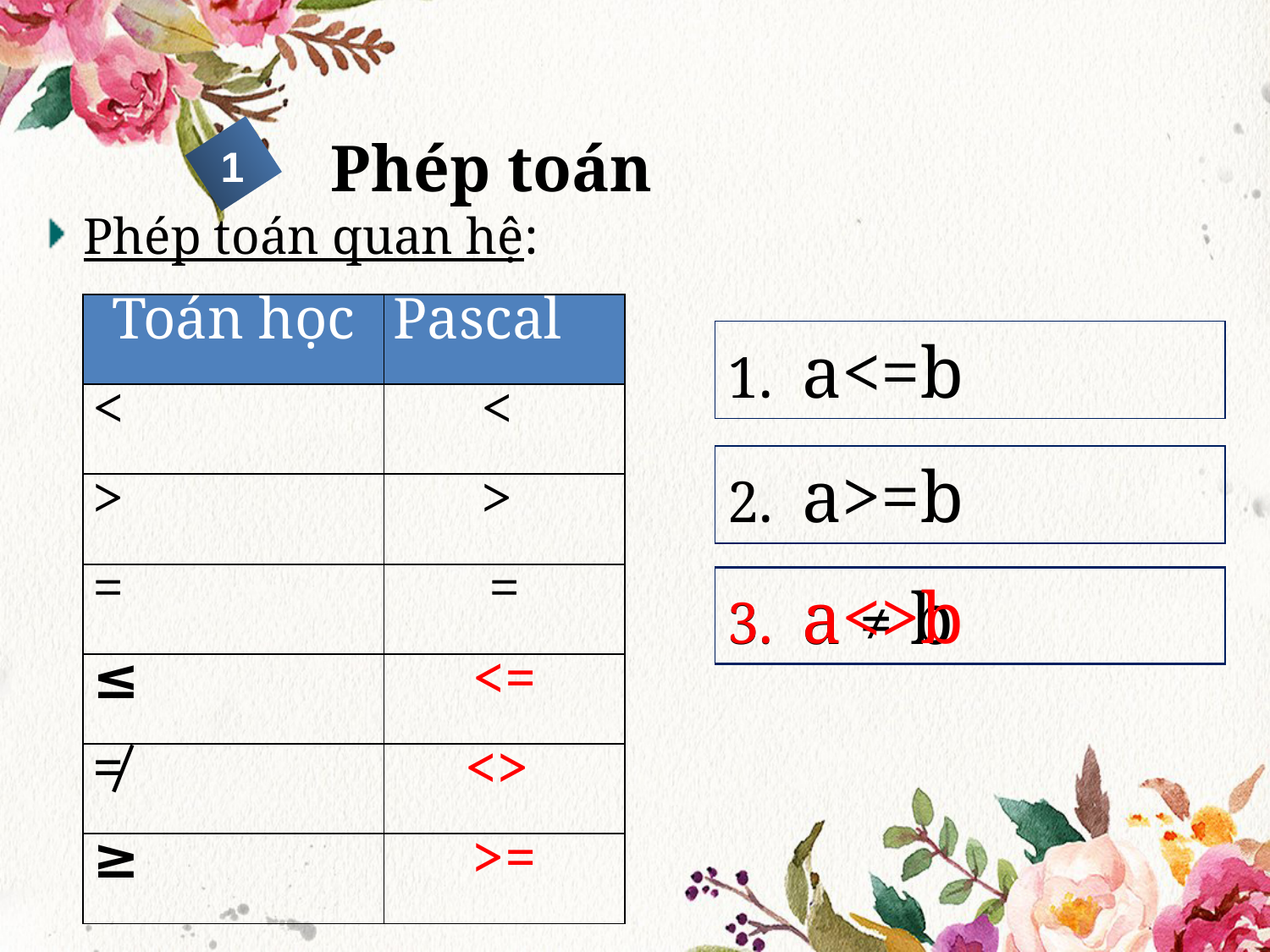

Phép toán

1
Phép toán quan hệ:
| Toán học | Pascal |
| --- | --- |
| < | < |
| > | > |
| = | = |
| ≤ | <= |
| ≠ | <> |
| ≥ | >= |
1.  a<=b
2.  a>=b
3.  a<>b
3.  a ≠ b